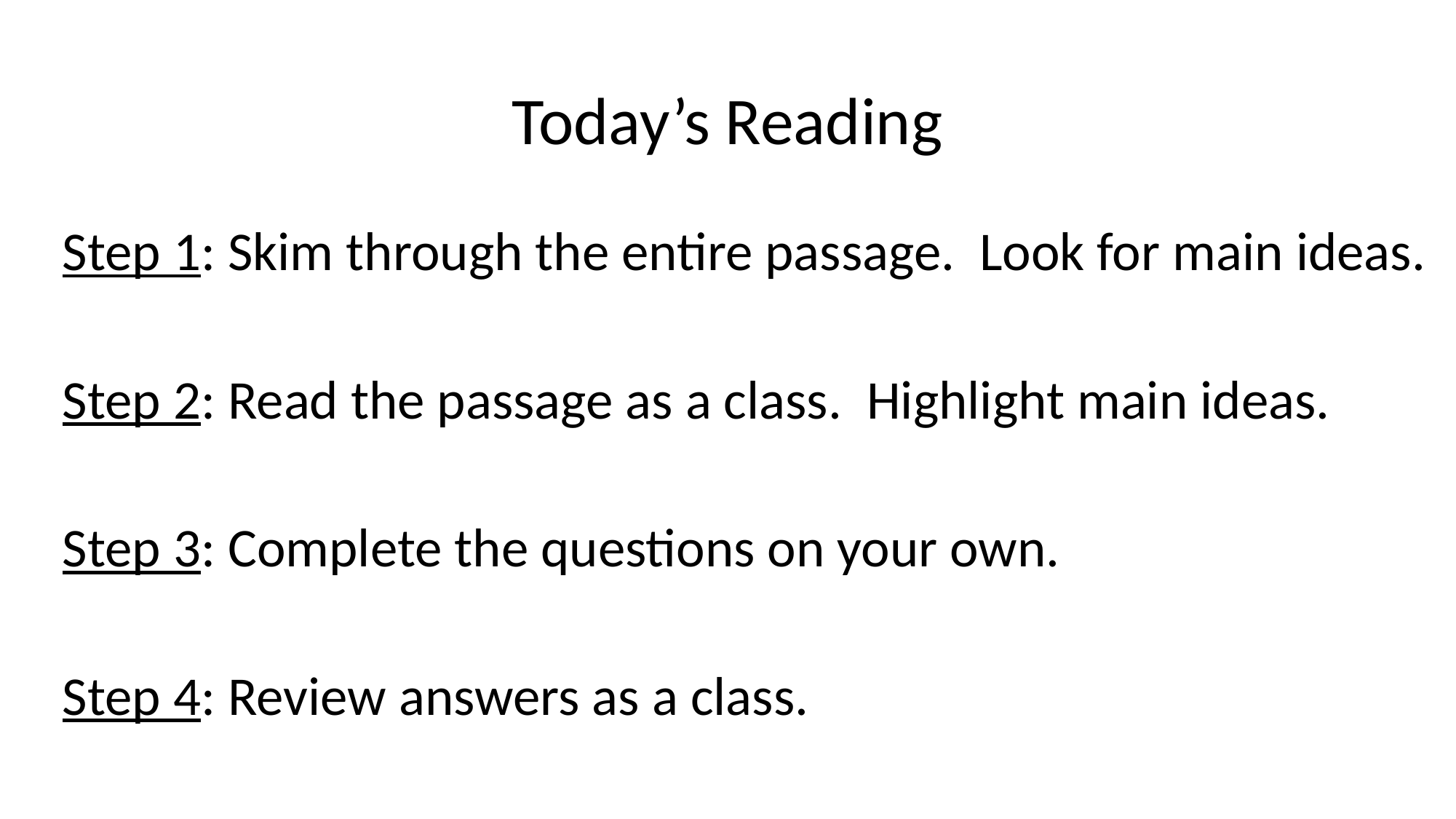

# Today’s Reading
Step 1: Skim through the entire passage.  Look for main ideas.

Step 2: Read the passage as a class.  Highlight main ideas.

Step 3: Complete the questions on your own.

Step 4: Review answers as a class.